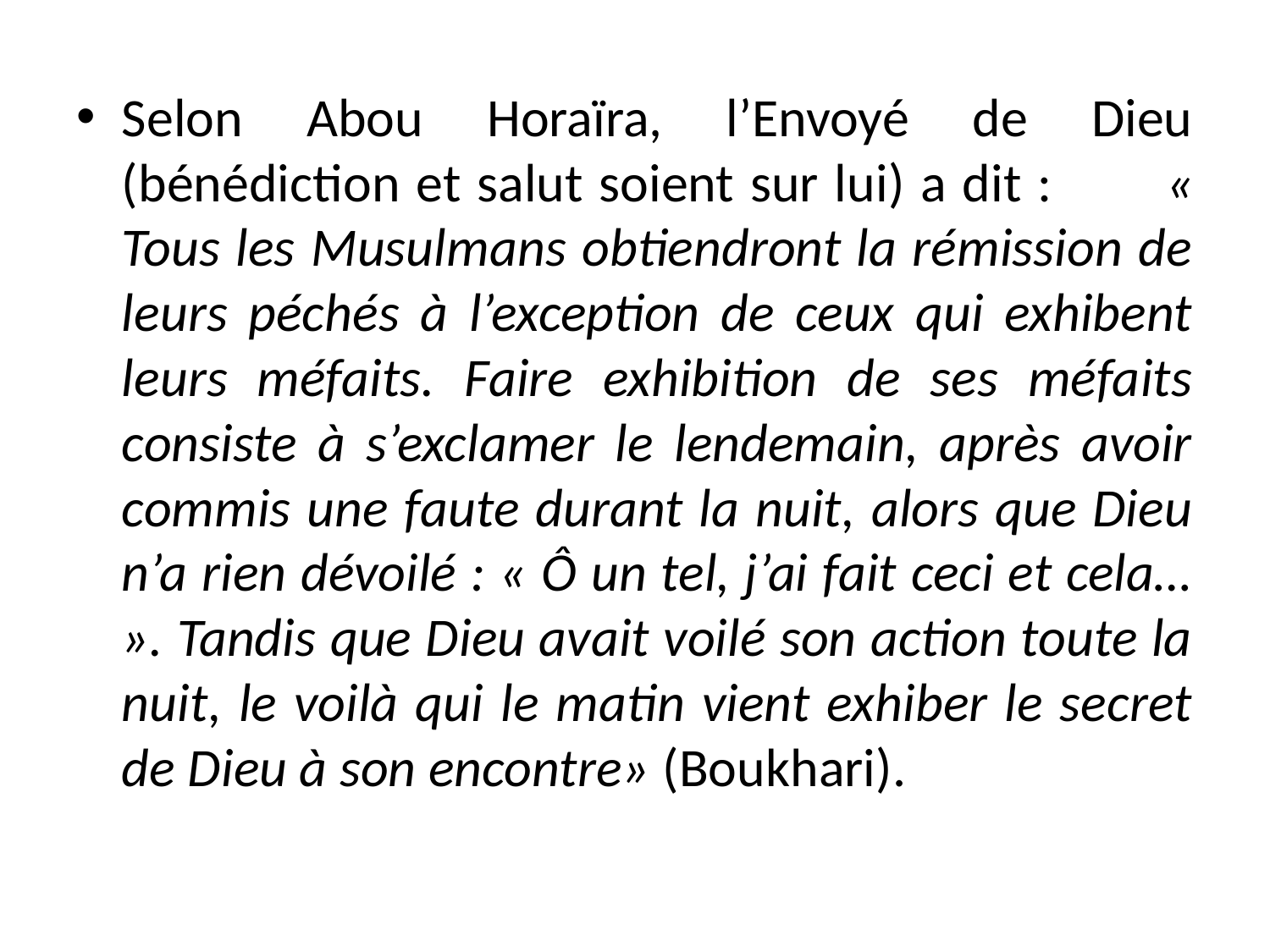

Selon Abou Horaïra, l’Envoyé de Dieu (bénédiction et salut soient sur lui) a dit :       « Tous les Musulmans obtiendront la rémission de leurs péchés à l’exception de ceux qui exhibent leurs méfaits. Faire exhibition de ses méfaits consiste à s’exclamer le lendemain, après avoir commis une faute durant la nuit, alors que Dieu n’a rien dévoilé : « Ô un tel, j’ai fait ceci et cela… ». Tandis que Dieu avait voilé son action toute la nuit, le voilà qui le matin vient exhiber le secret de Dieu à son encontre» (Boukhari).